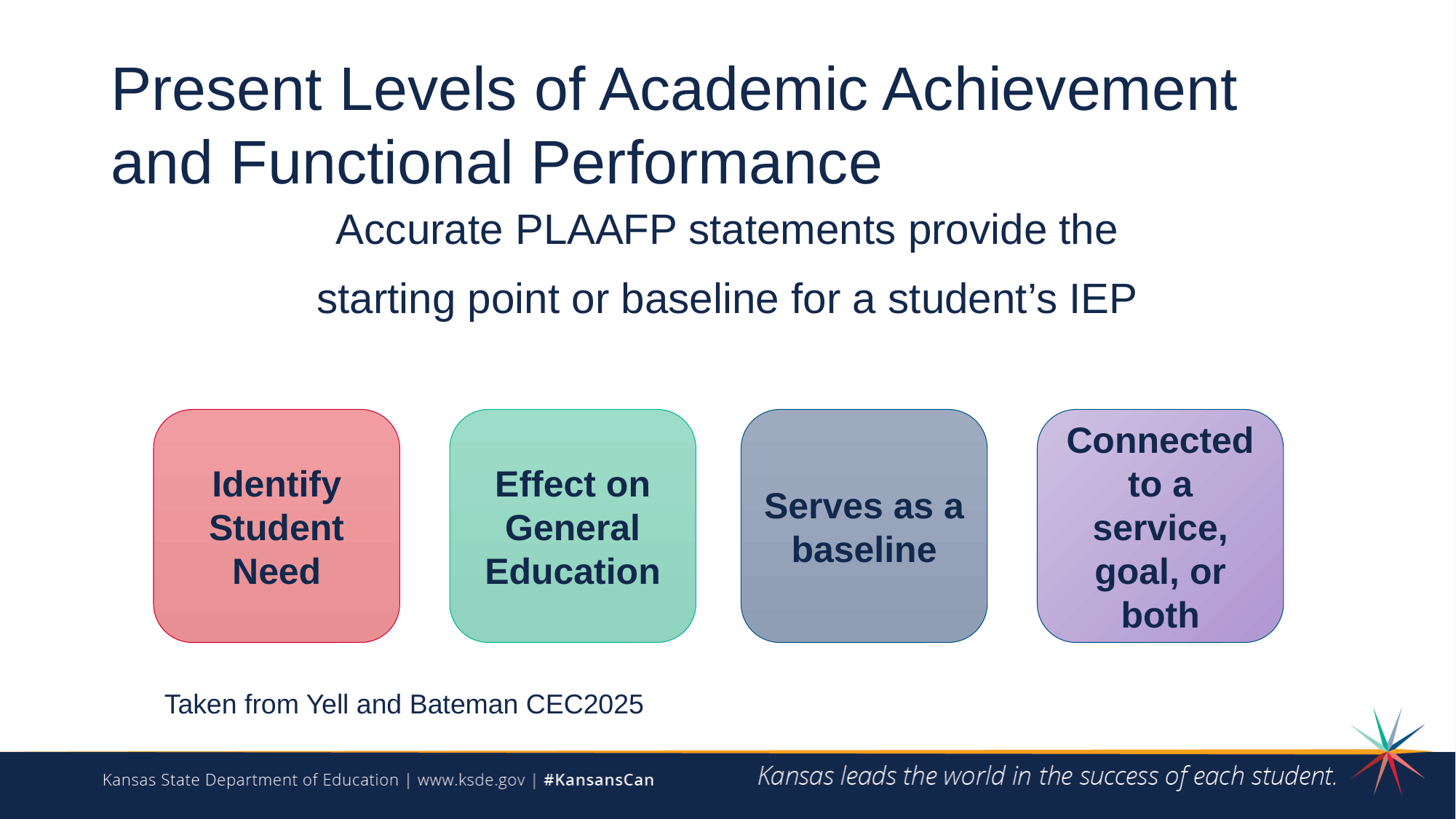

# Present Levels of Academic Achievement and Functional Performance
Accurate PLAAFP statements provide the
starting point or baseline for a student’s IEP
Identify Student Need
Effect on General Education
Serves as a baseline
Connected to a service, goal, or both
Taken from Yell and Bateman CEC2025